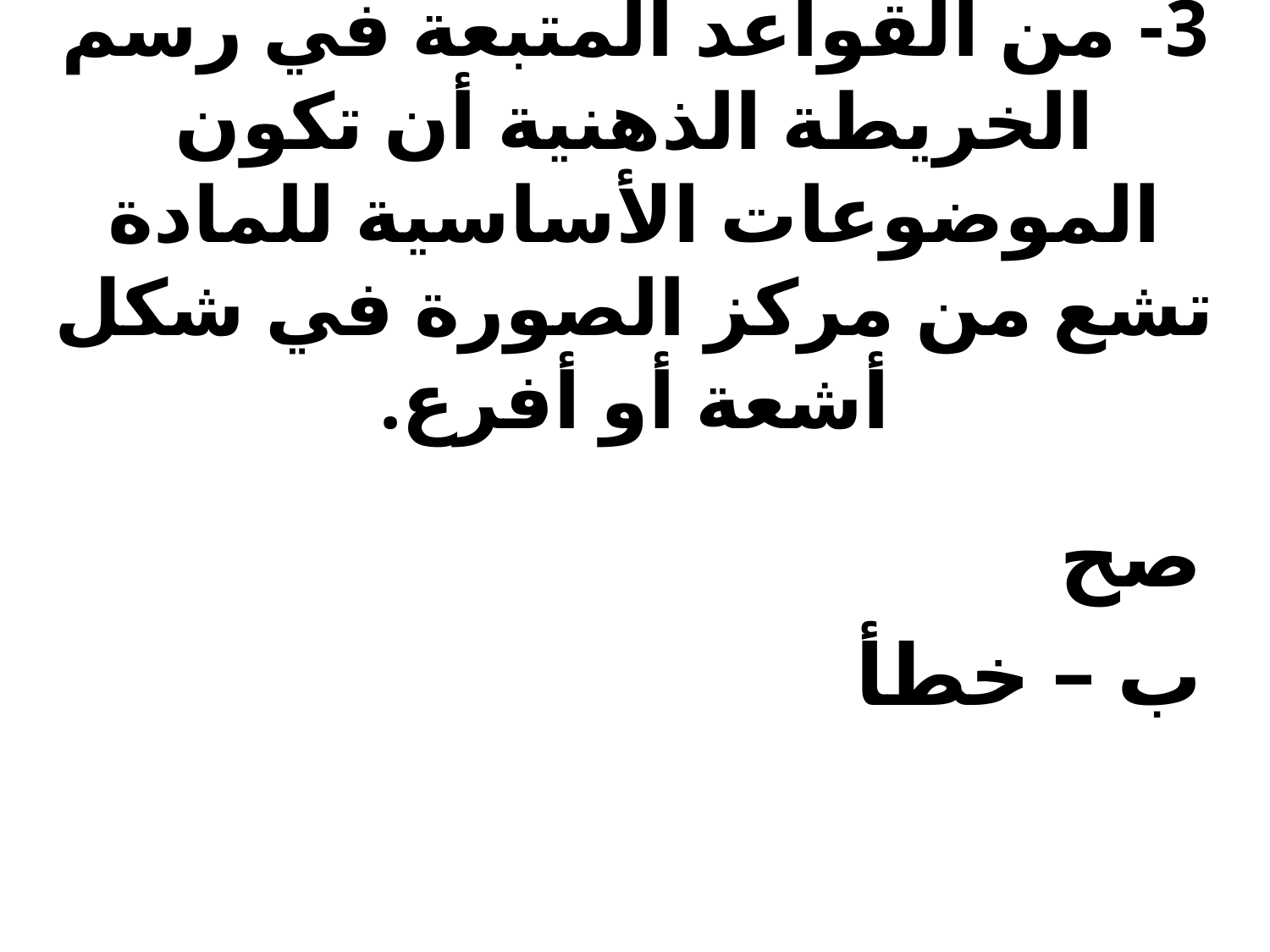

# 3- من القواعد المتبعة في رسم الخريطة الذهنية أن تكون الموضوعات الأساسية للمادة تشع من مركز الصورة في شكل أشعة أو أفرع.
صح
ب – خطأ